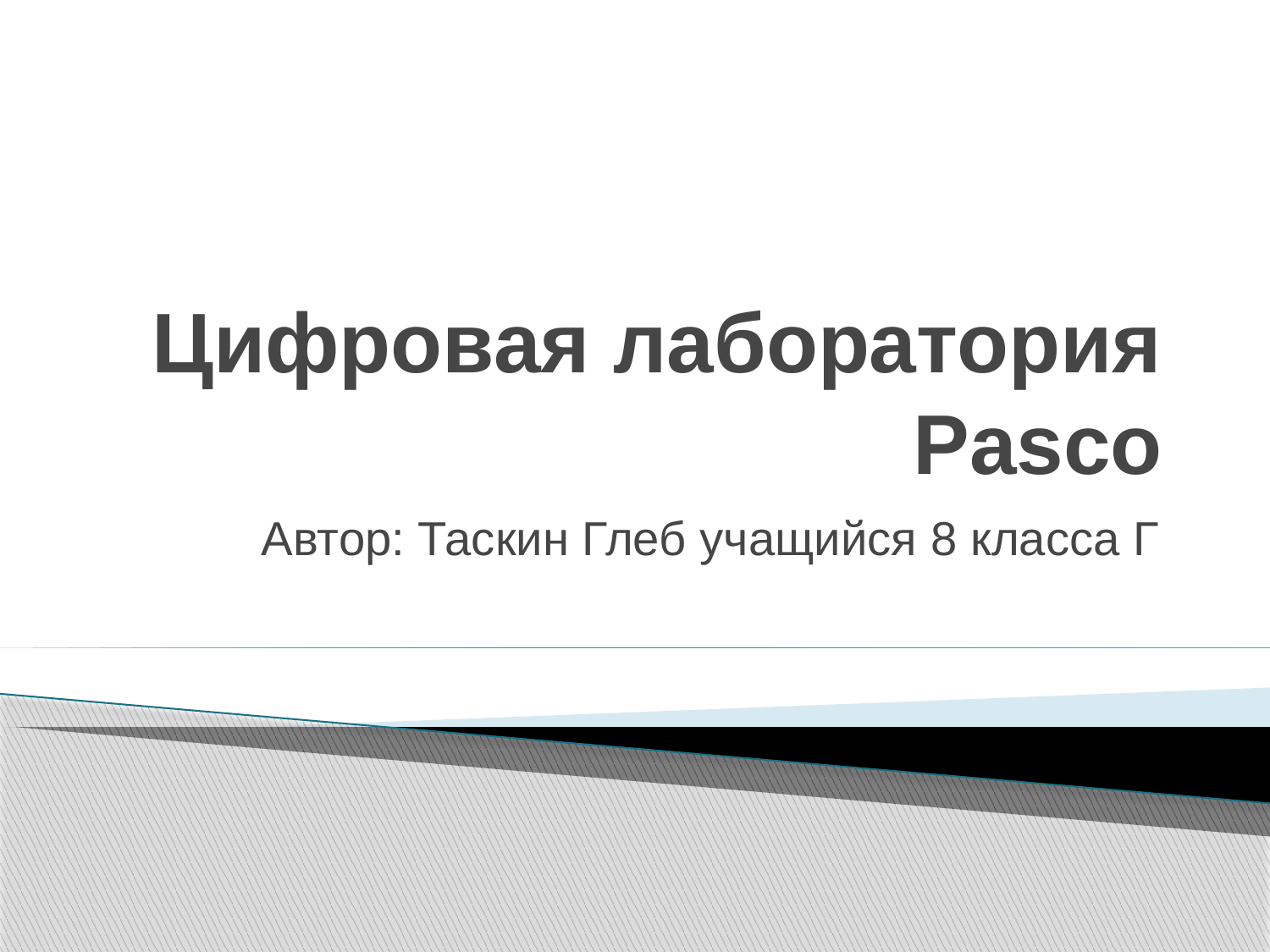

# Цифровая лаборатория Pasco
Автор: Таскин Глеб учащийся 8 класса Г